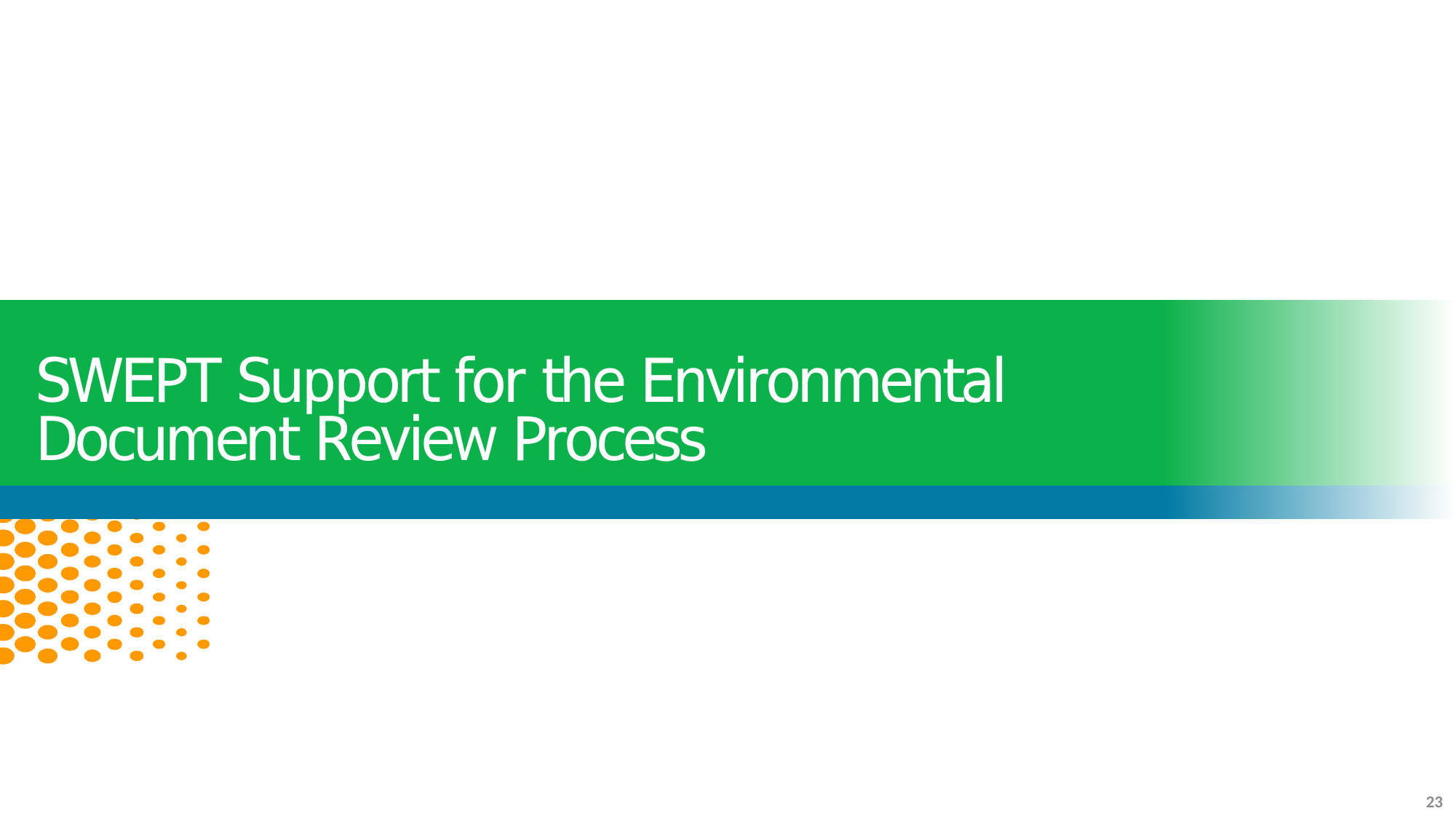

# SWEPT Support for the Environmental Document Review Process
23